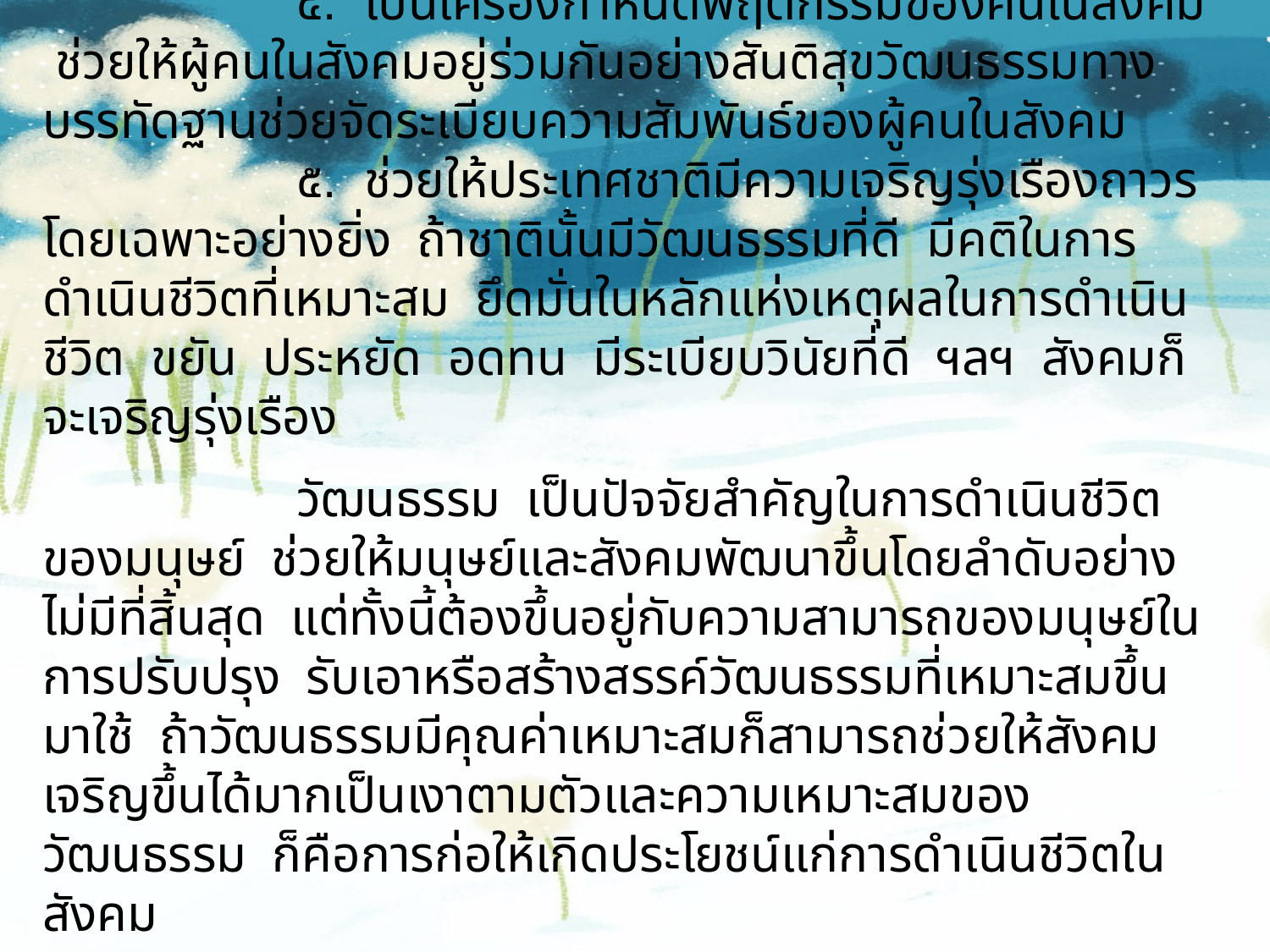

๔.  เป็นเครื่องกำหนดพฤติกรรมของคนในสังคม  ช่วยให้ผู้คนในสังคมอยู่ร่วมกันอย่างสันติสุขวัฒนธรรมทางบรรทัดฐานช่วยจัดระเบียบความสัมพันธ์ของผู้คนในสังคม
		๕.  ช่วยให้ประเทศชาติมีความเจริญรุ่งเรืองถาวร  โดยเฉพาะอย่างยิ่ง  ถ้าชาตินั้นมีวัฒนธรรมที่ดี  มีคติในการดำเนินชีวิตที่เหมาะสม  ยึดมั่นในหลักแห่งเหตุผลในการดำเนินชีวิต  ขยัน  ประหยัด  อดทน  มีระเบียบวินัยที่ดี  ฯลฯ  สังคมก็จะเจริญรุ่งเรือง

		วัฒนธรรม  เป็นปัจจัยสำคัญในการดำเนินชีวิตของมนุษย์  ช่วยให้มนุษย์และสังคมพัฒนาขึ้นโดยลำดับอย่างไม่มีที่สิ้นสุด  แต่ทั้งนี้ต้องขึ้นอยู่กับความสามารถของมนุษย์ในการปรับปรุง  รับเอาหรือสร้างสรรค์วัฒนธรรมที่เหมาะสมขึ้นมาใช้  ถ้าวัฒนธรรมมีคุณค่าเหมาะสมก็สามารถช่วยให้สังคมเจริญขึ้นได้มากเป็นเงาตามตัวและความเหมาะสมของวัฒนธรรม  ก็คือการก่อให้เกิดประโยชน์แก่การดำเนินชีวิตในสังคม